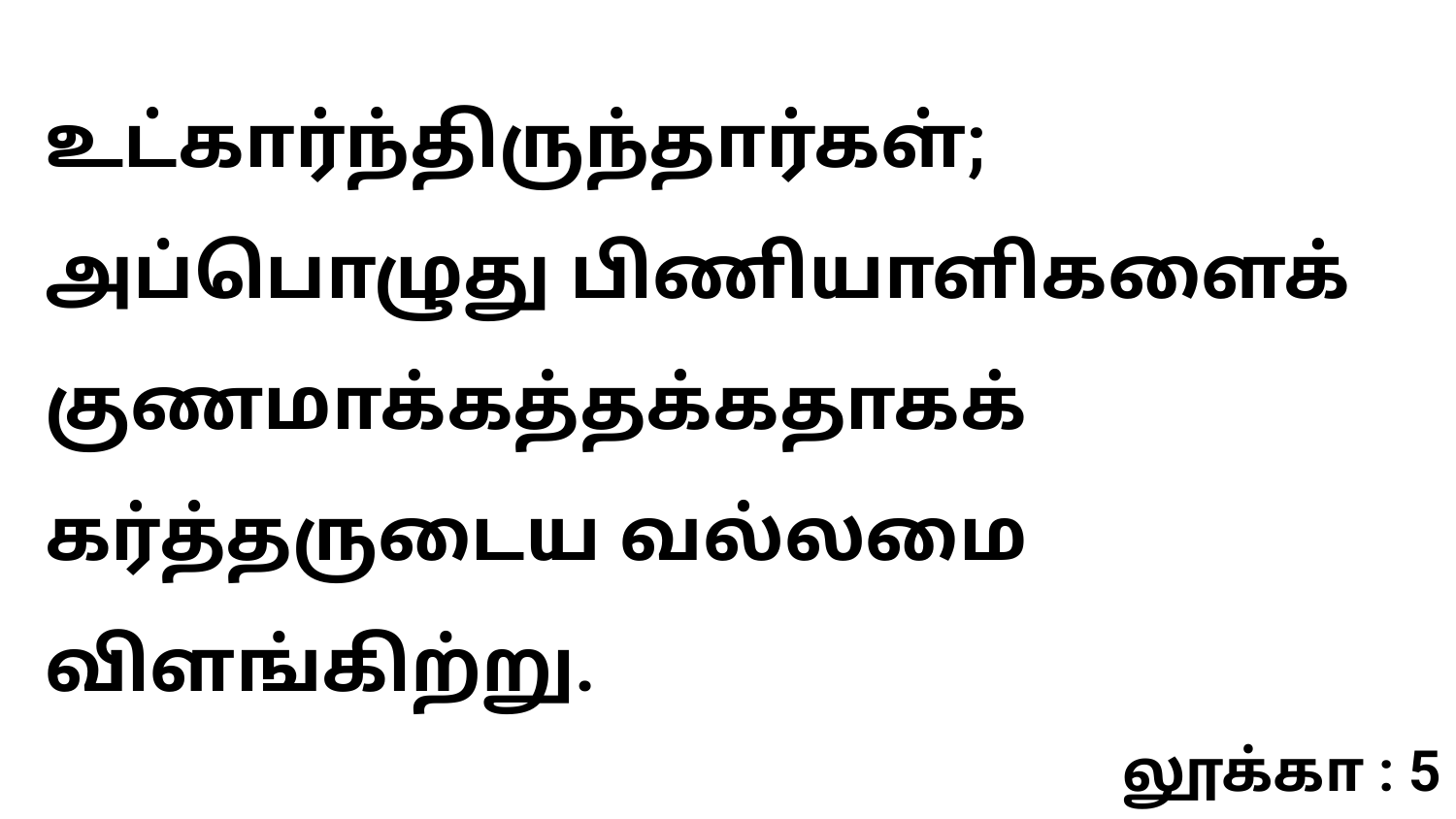

உட்கார்ந்திருந்தார்கள்; அப்பொழுது பிணியாளிகளைக் குணமாக்கத்தக்கதாகக் கர்த்தருடைய வல்லமை விளங்கிற்று.
லூக்கா : 5